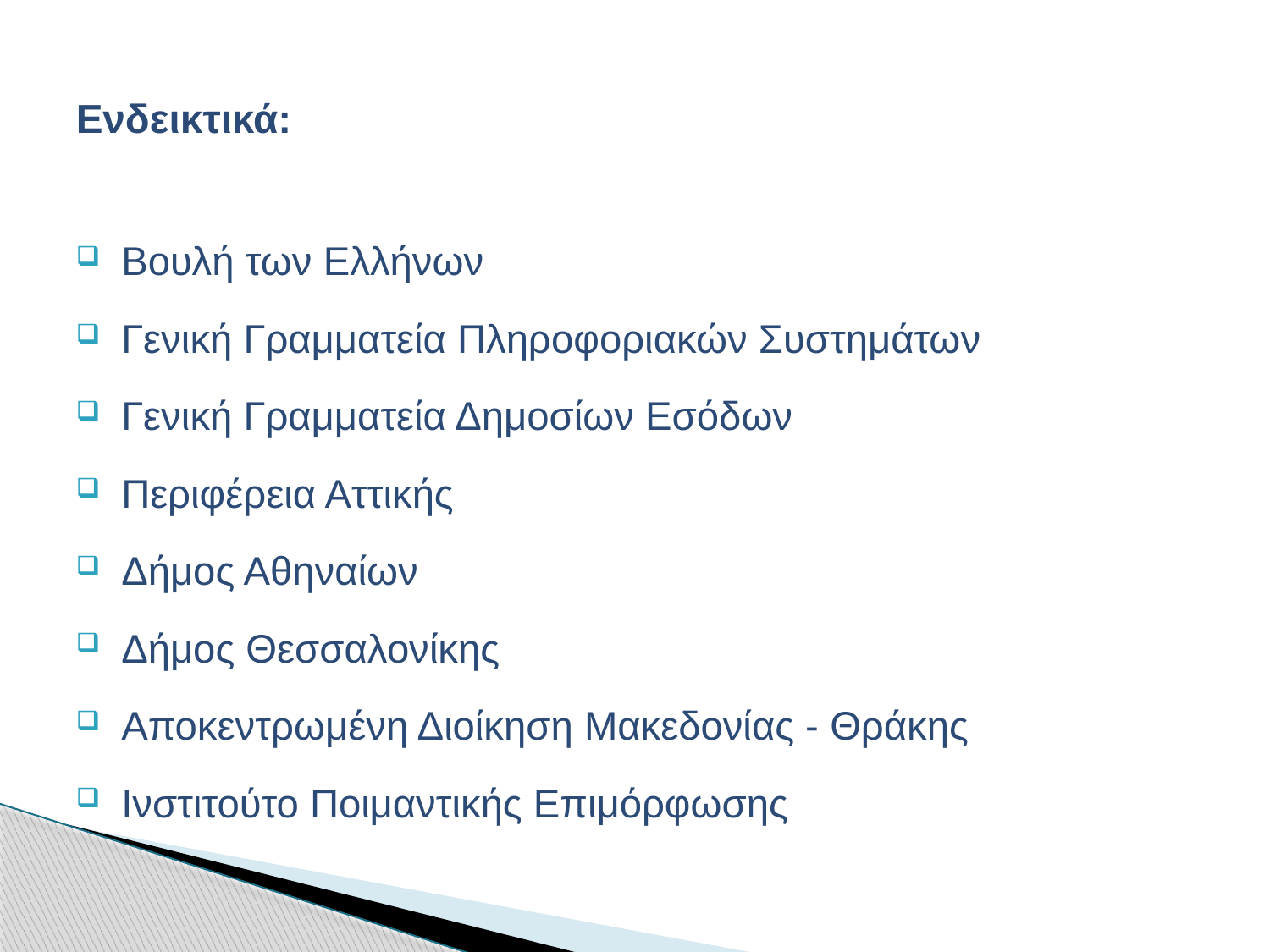

# Ενδεικτικά:
Βουλή των Ελλήνων
Γενική Γραμματεία Πληροφοριακών Συστημάτων
Γενική Γραμματεία Δημοσίων Εσόδων
Περιφέρεια Αττικής
Δήμος Αθηναίων
Δήμος Θεσσαλονίκης
Αποκεντρωμένη Διοίκηση Μακεδονίας - Θράκης
Ινστιτούτο Ποιμαντικής Επιμόρφωσης